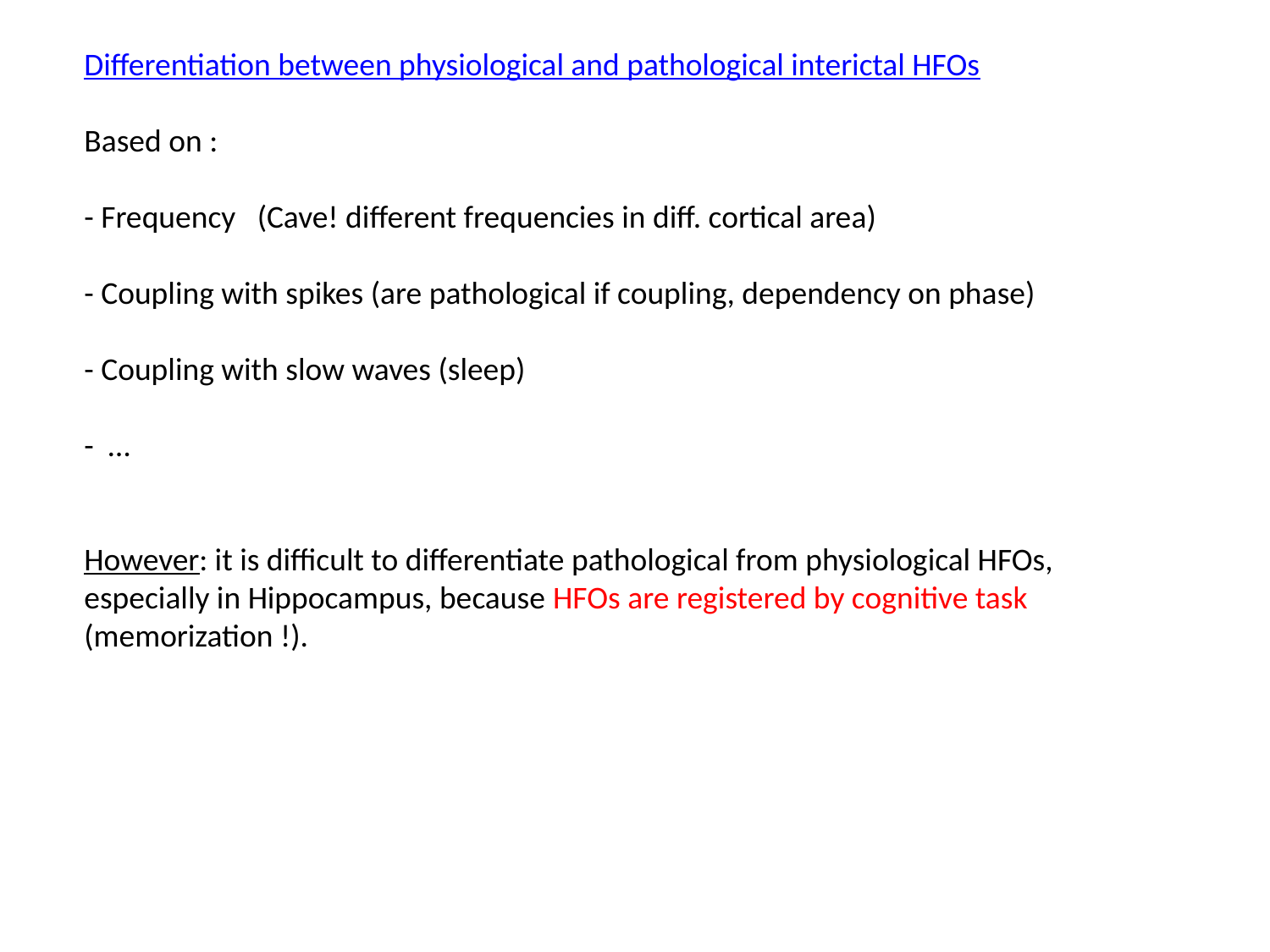

Differentiation between physiological and pathological interictal HFOs

Based on :

- Frequency   (Cave! different frequencies in diff. cortical area)

- Coupling with spikes (are pathological if coupling, dependency on phase)

- Coupling with slow waves (sleep)

-  …

However: it is difficult to differentiate pathological from physiological HFOs, especially in Hippocampus, because HFOs are registered by cognitive task (memorization !).